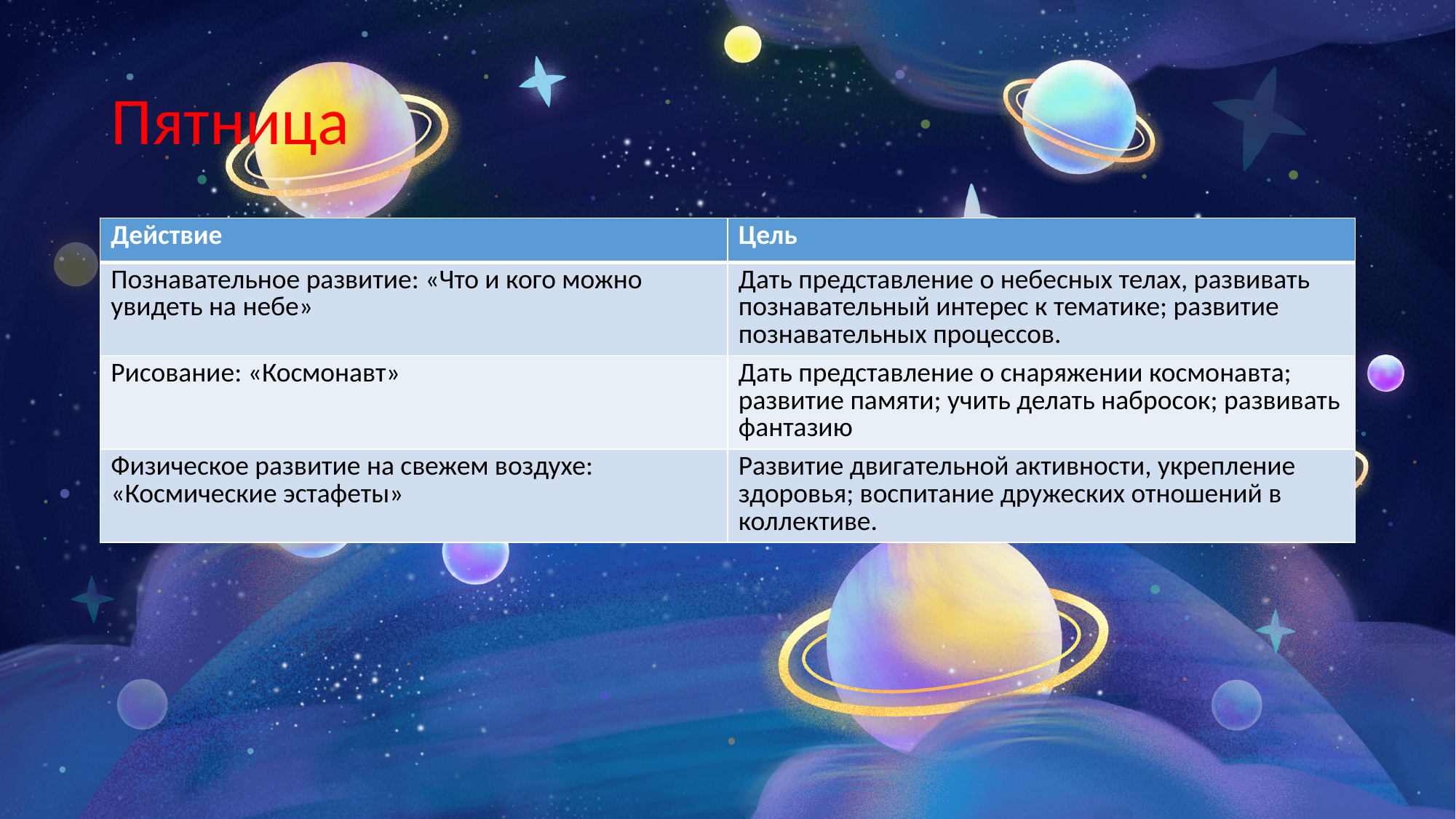

# Пятница
| Действие | Цель |
| --- | --- |
| Познавательное развитие: «Что и кого можно увидеть на небе» | Дать представление о небесных телах, развивать познавательный интерес к тематике; развитие познавательных процессов. |
| Рисование: «Космонавт» | Дать представление о снаряжении космонавта; развитие памяти; учить делать набросок; развивать фантазию |
| Физическое развитие на свежем воздухе: «Космические эстафеты» | Развитие двигательной активности, укрепление здоровья; воспитание дружеских отношений в коллективе. |